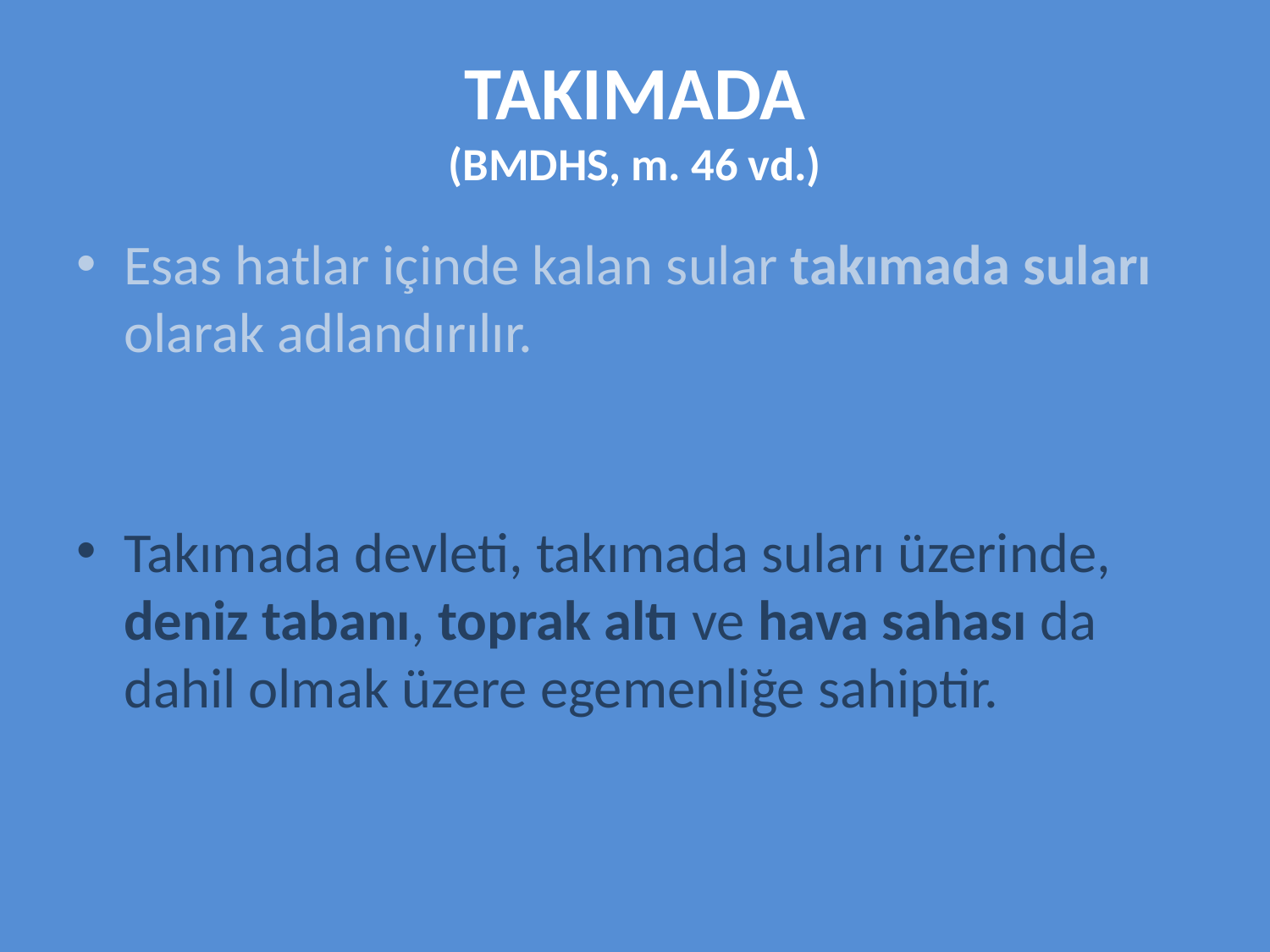

# TAKIMADA (BMDHS, m. 46 vd.)
Esas hatlar içinde kalan sular takımada suları olarak adlandırılır.

Takımada devleti, takımada suları üzerinde, deniz tabanı, toprak altı ve hava sahası da dahil olmak üzere egemenliğe sahiptir.